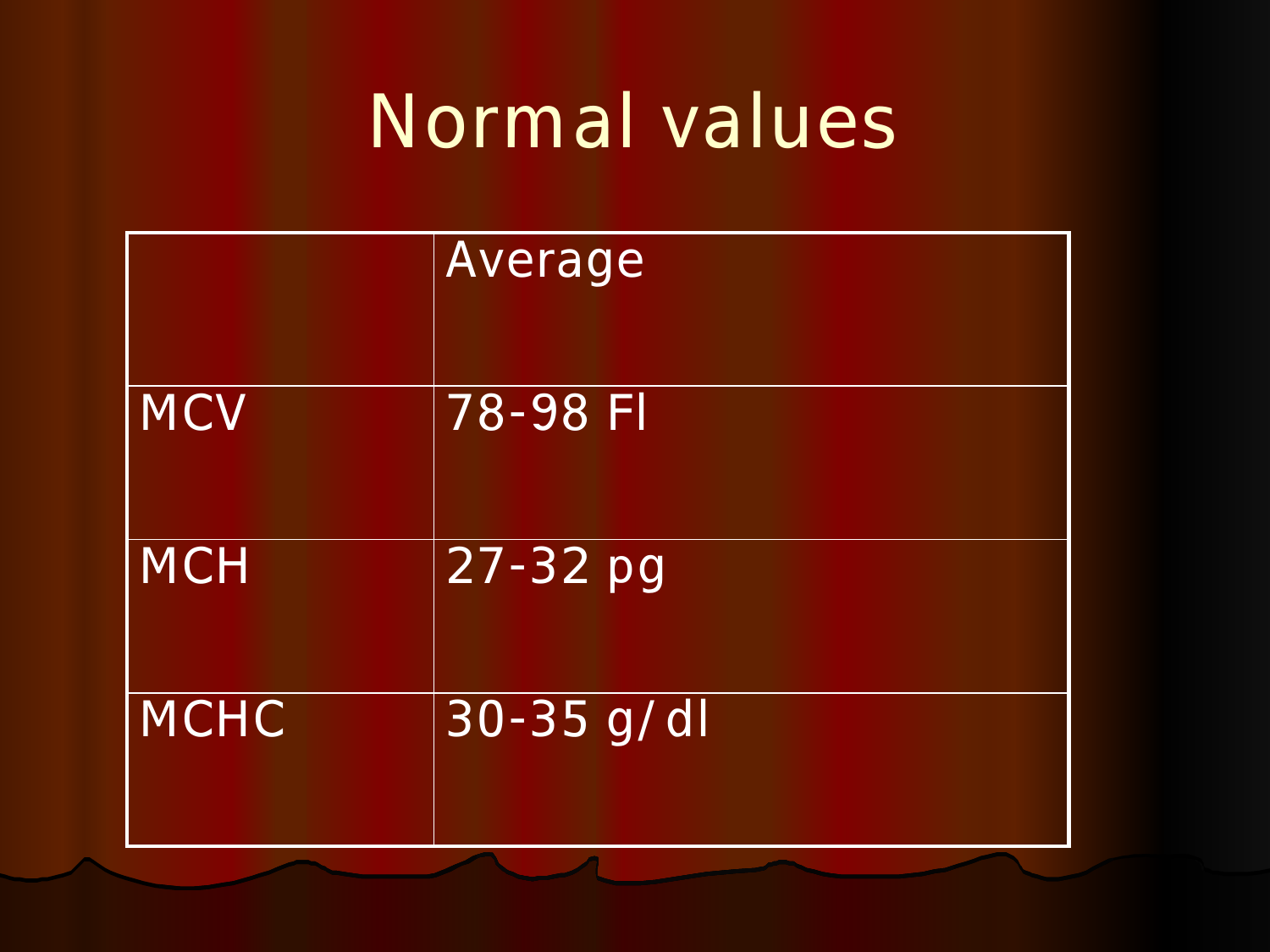

# Normal values

|  | Average |
| --- | --- |
| MCV | 78-98 Fl |
| MCH | 27-32 pg |
| MCHC | 30-35 g/dl |